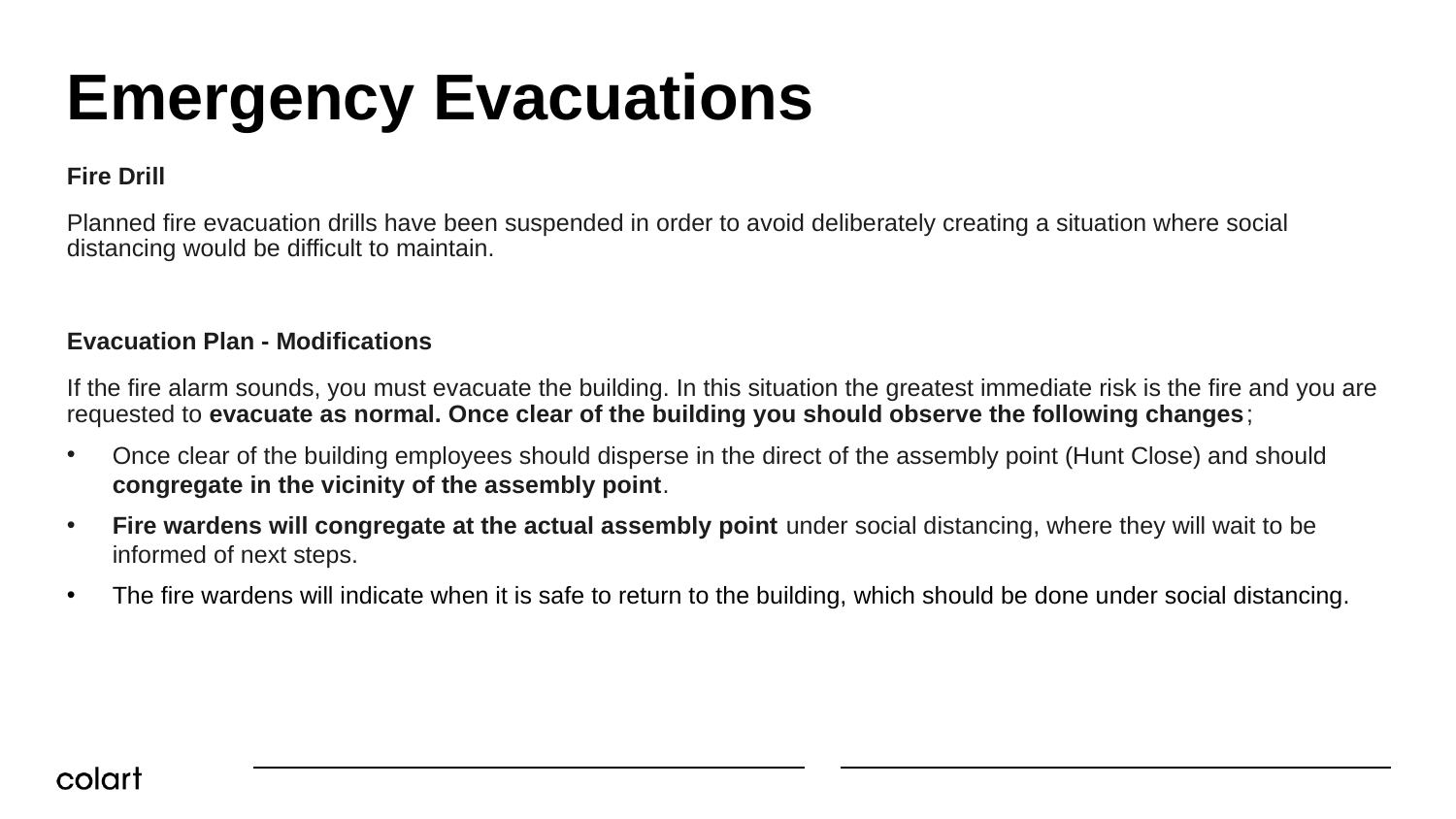

# Emergency Evacuations
Fire Drill
Planned fire evacuation drills have been suspended in order to avoid deliberately creating a situation where social distancing would be difficult to maintain.

Evacuation Plan - Modifications
If the fire alarm sounds, you must evacuate the building. In this situation the greatest immediate risk is the fire and you are requested to evacuate as normal. Once clear of the building you should observe the following changes;
Once clear of the building employees should disperse in the direct of the assembly point (Hunt Close) and should congregate in the vicinity of the assembly point.
Fire wardens will congregate at the actual assembly point under social distancing, where they will wait to be informed of next steps.
The fire wardens will indicate when it is safe to return to the building, which should be done under social distancing.